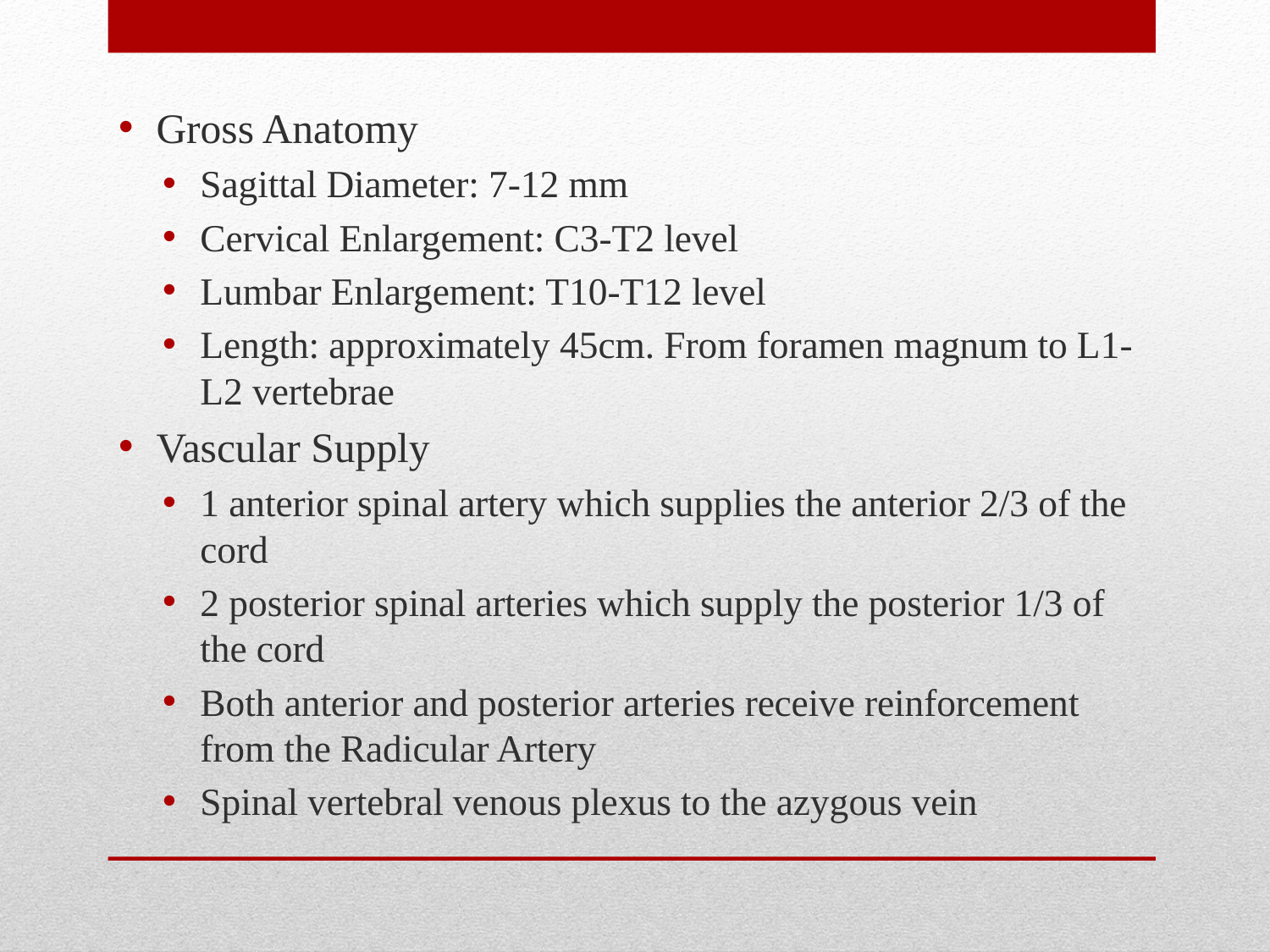

Gross Anatomy
Sagittal Diameter: 7-12 mm
Cervical Enlargement: C3-T2 level
Lumbar Enlargement: T10-T12 level
Length: approximately 45cm. From foramen magnum to L1-L2 vertebrae
Vascular Supply
1 anterior spinal artery which supplies the anterior 2/3 of the cord
2 posterior spinal arteries which supply the posterior 1/3 of the cord
Both anterior and posterior arteries receive reinforcement from the Radicular Artery
Spinal vertebral venous plexus to the azygous vein